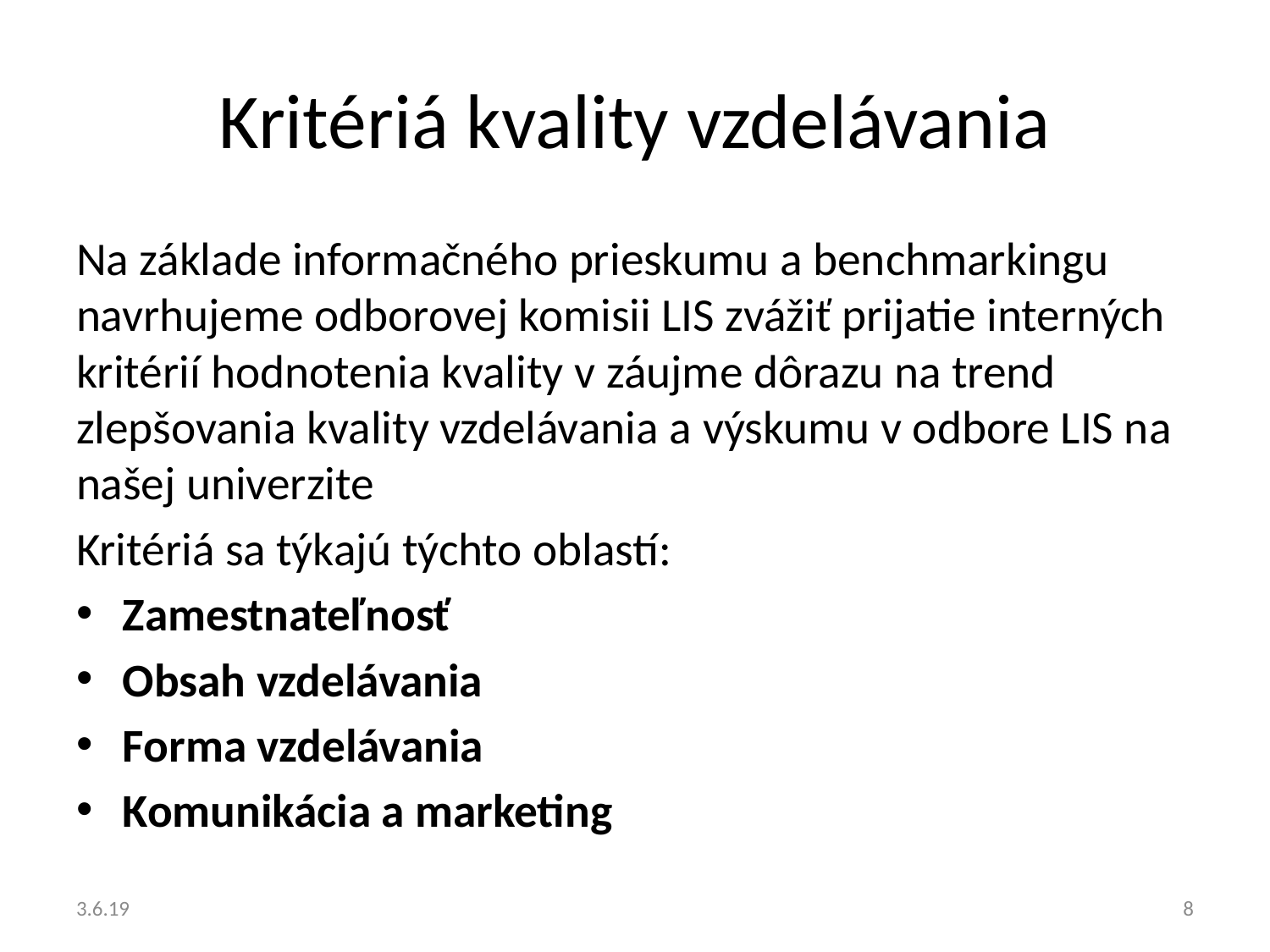

# Kritériá kvality vzdelávania
Na základe informačného prieskumu a benchmarkingu navrhujeme odborovej komisii LIS zvážiť prijatie interných kritérií hodnotenia kvality v záujme dôrazu na trend zlepšovania kvality vzdelávania a výskumu v odbore LIS na našej univerzite
Kritériá sa týkajú týchto oblastí:
Zamestnateľnosť
Obsah vzdelávania
Forma vzdelávania
Komunikácia a marketing

3.6.19
8